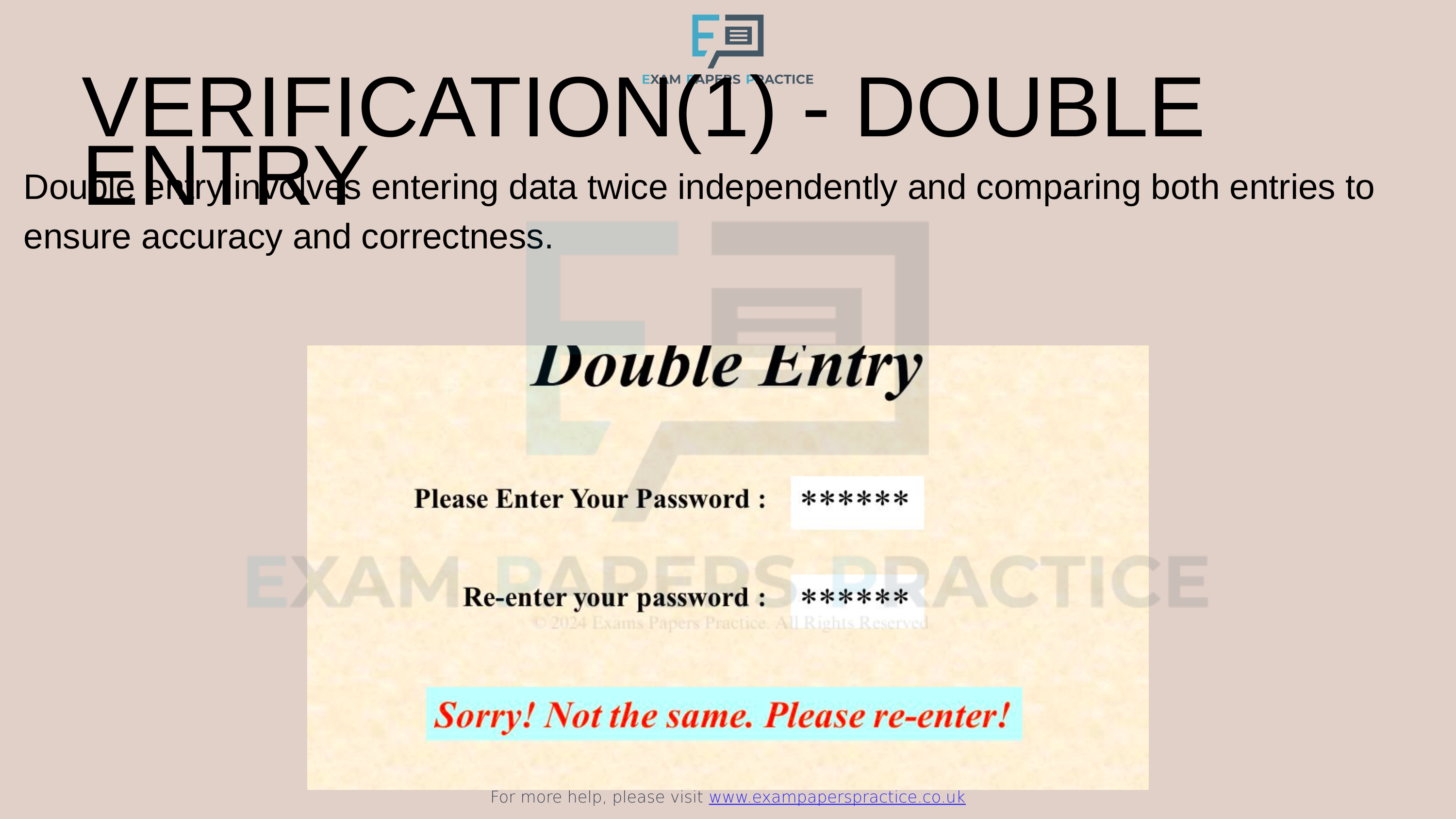

For more help, please visit www.exampaperspractice.co.uk
VERIFICATION(1) - DOUBLE ENTRY
Double entry involves entering data twice independently and comparing both entries to ensure accuracy and correctness.